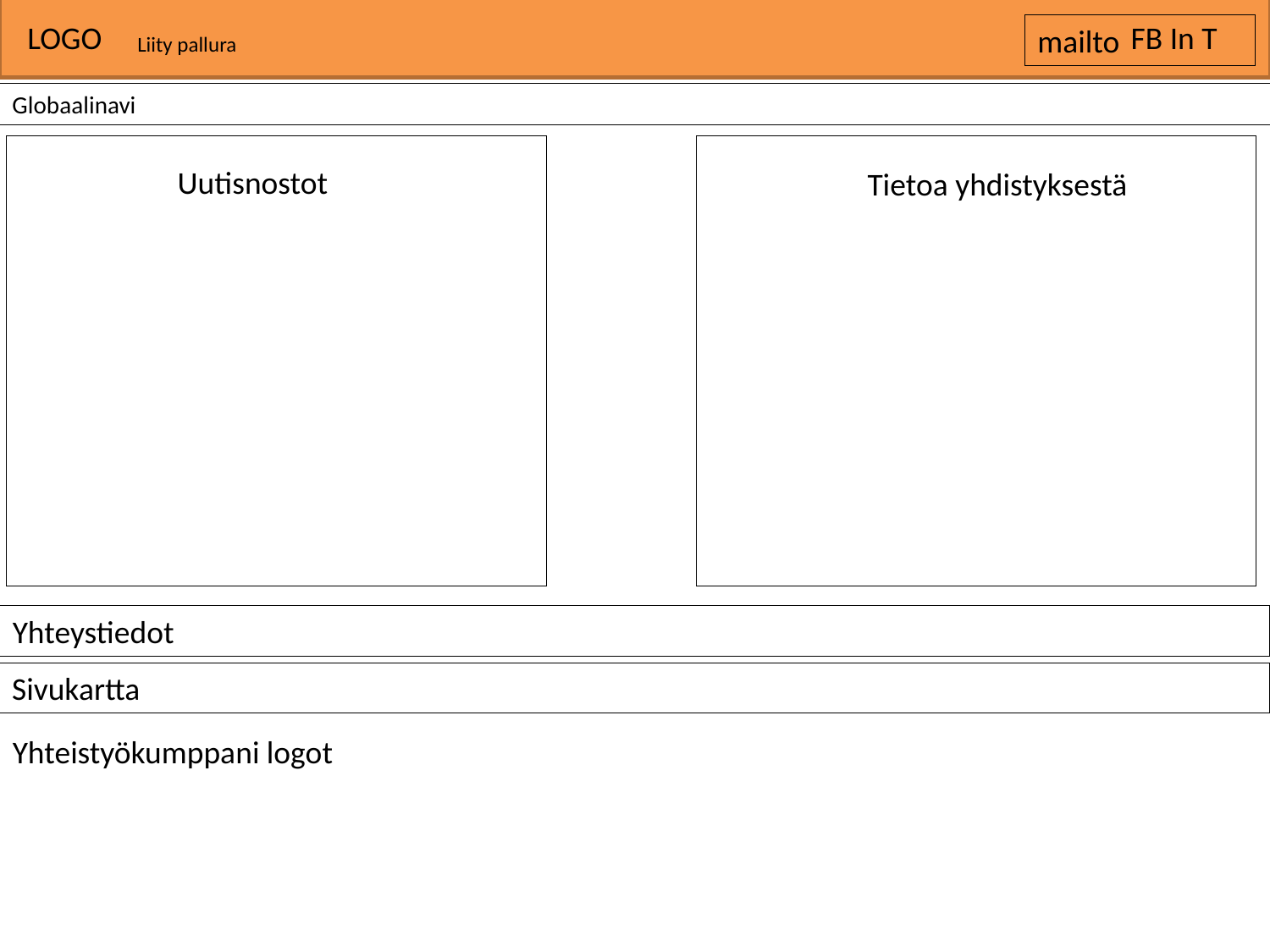

LOGO
FB In T
mailto
Liity pallura
Globaalinavi

Uutisnostot
Tietoa yhdistyksestä
Yhteystiedot
Sivukartta
Yhteistyökumppani logot